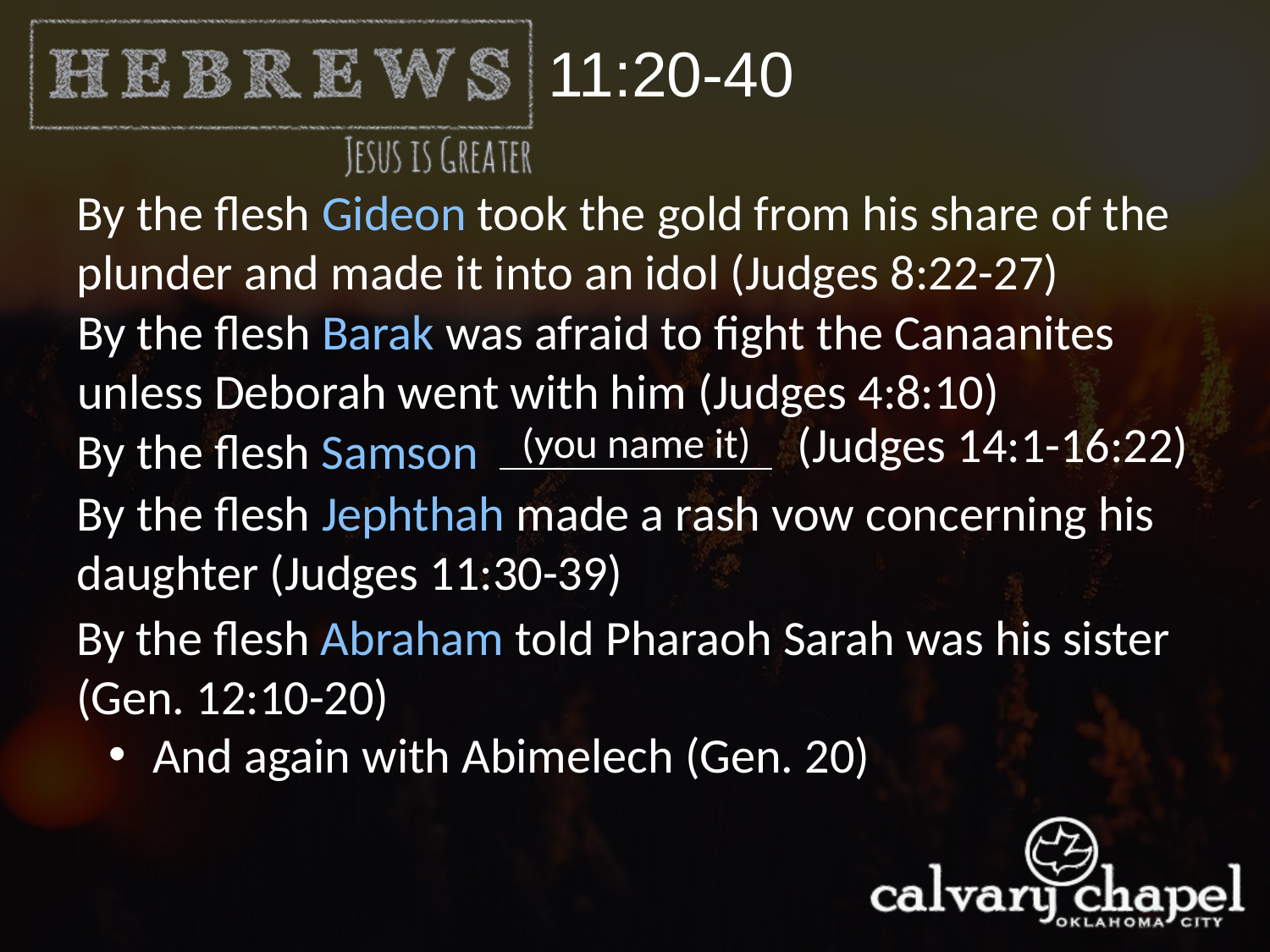

11:20-40
By the flesh Gideon took the gold from his share of the plunder and made it into an idol (Judges 8:22-27)
By the flesh Barak was afraid to fight the Canaanites unless Deborah went with him (Judges 4:8:10)
(Judges 14:1-16:22)
(you name it)
By the flesh Samson
By the flesh Jephthah made a rash vow concerning his daughter (Judges 11:30-39)
By the flesh Abraham told Pharaoh Sarah was his sister (Gen. 12:10-20)
 And again with Abimelech (Gen. 20)